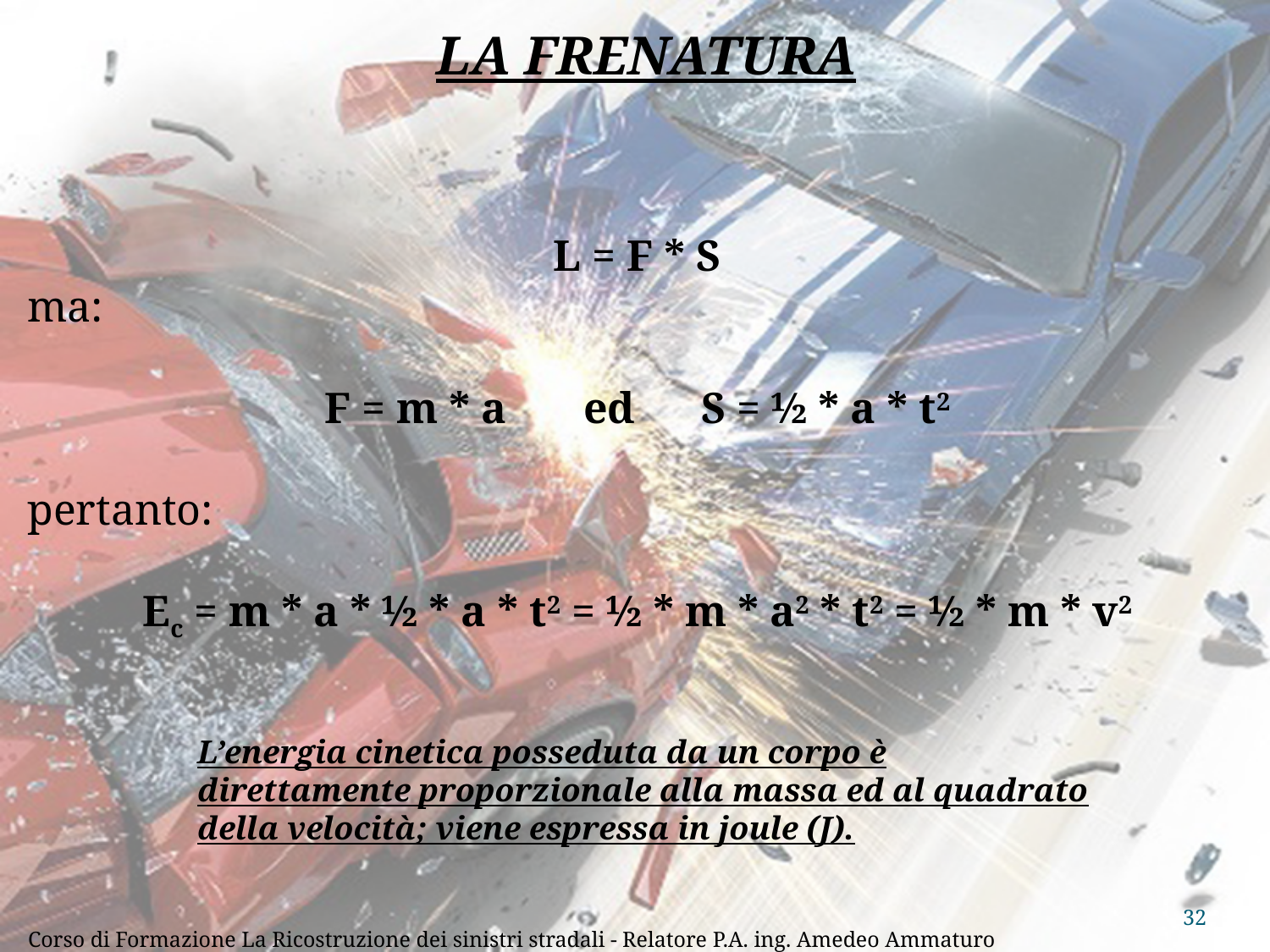

LA FRENATURA
L = F * S
ma:

F = m * a       ed      S = ½ * a * t2

pertanto:

Ec = m * a * ½ * a * t2 = ½ * m * a2 * t2 = ½ * m * v2
L’energia cinetica posseduta da un corpo è direttamente proporzionale alla massa ed al quadrato della velocità; viene espressa in joule (J).
32
Corso di Formazione La Ricostruzione dei sinistri stradali - Relatore P.A. ing. Amedeo Ammaturo